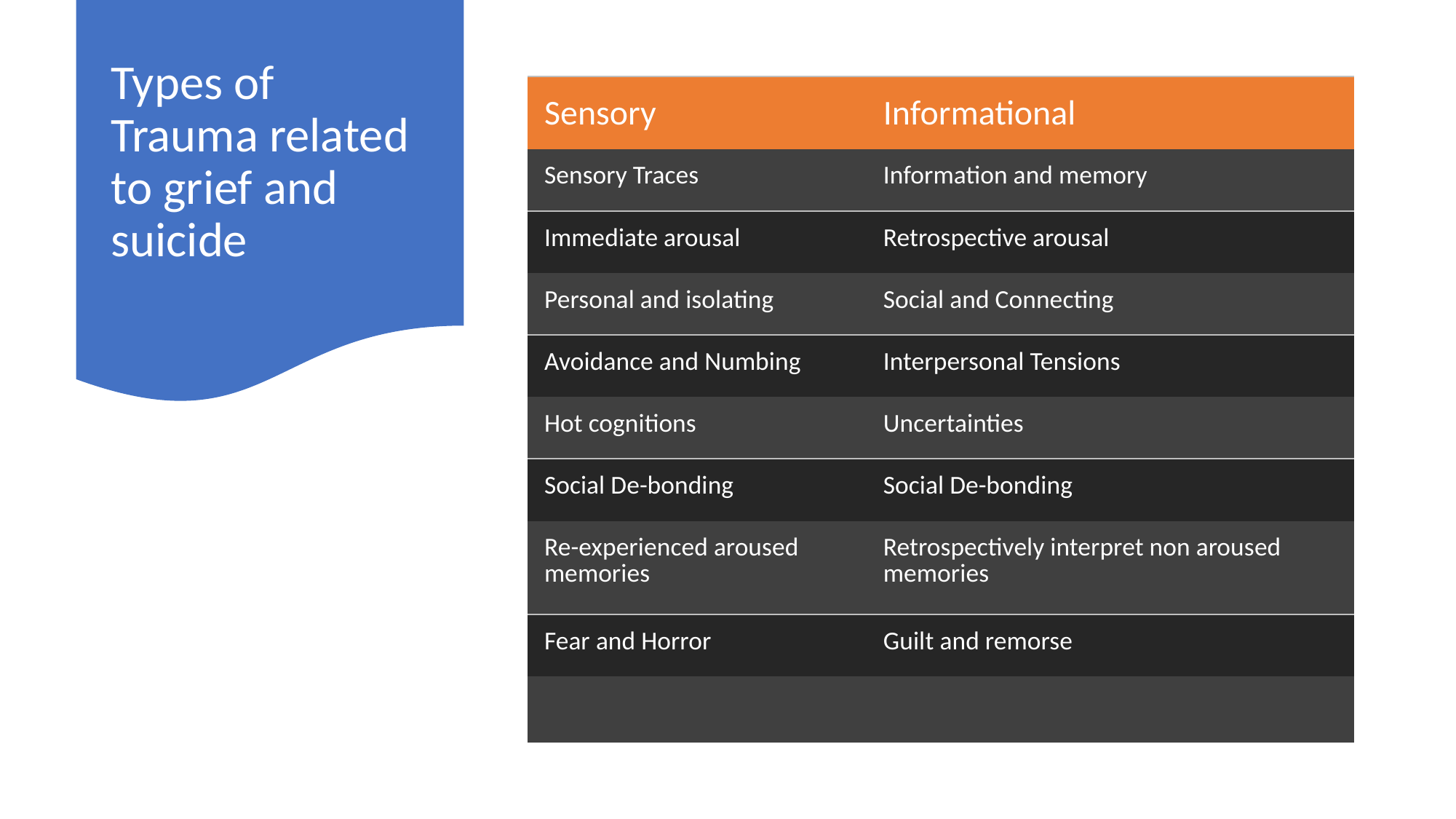

# Types of Trauma related to grief and suicide
| Sensory | Informational |
| --- | --- |
| Sensory Traces | Information and memory |
| Immediate arousal | Retrospective arousal |
| Personal and isolating | Social and Connecting |
| Avoidance and Numbing | Interpersonal Tensions |
| Hot cognitions | Uncertainties |
| Social De-bonding | Social De-bonding |
| Re-experienced aroused memories | Retrospectively interpret non aroused memories |
| Fear and Horror | Guilt and remorse |
|  |  |